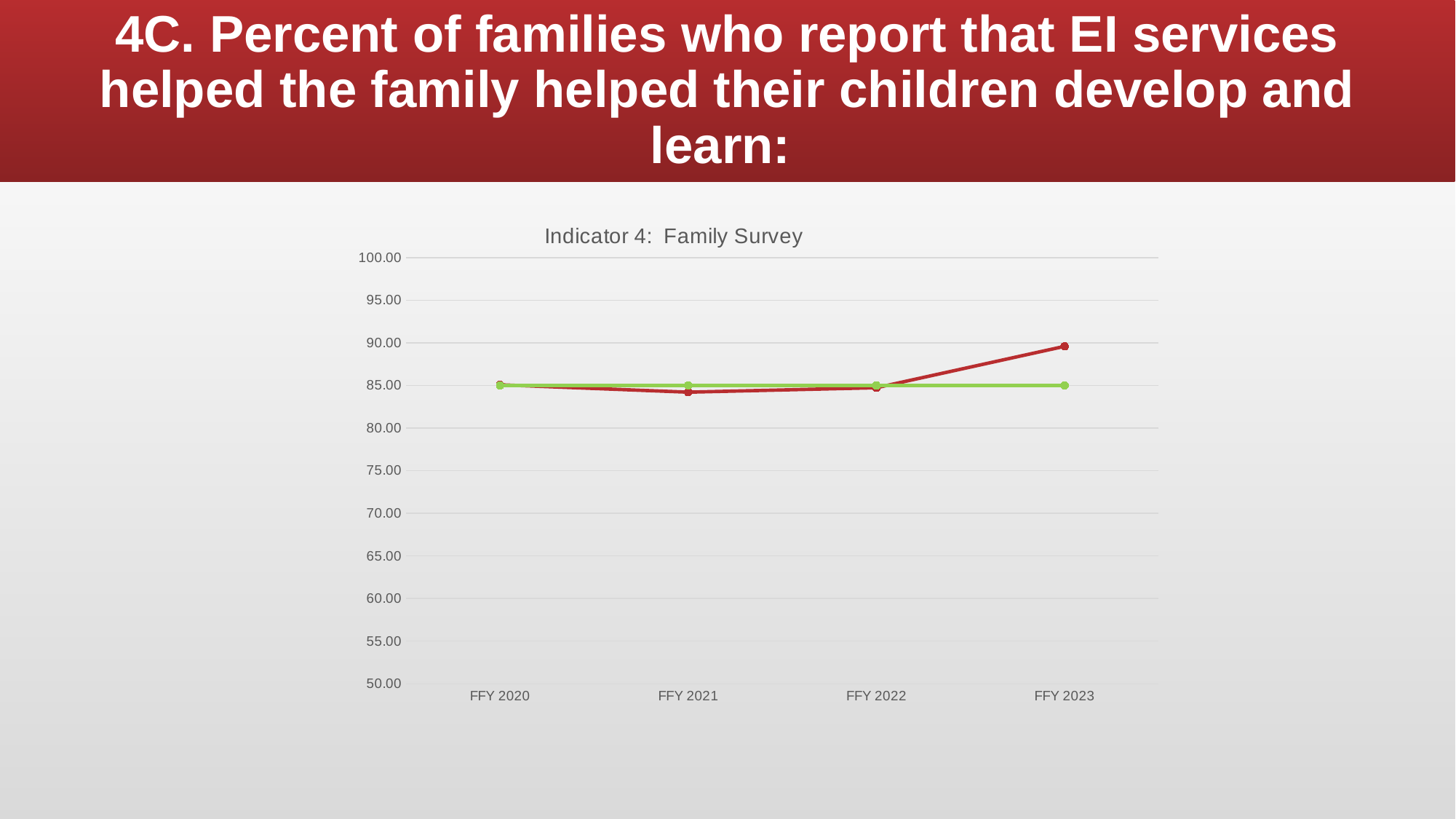

# 4C. Percent of families who report that EI services helped the family helped their children develop and learn:

### Chart: Indicator 4:  Family Survey

| Category | C:  Family Helped Their Child
Learn and Grow | Target |
|---|---|---|
| FFY 2020 | 85.08 | 85.0 |
| FFY 2021 | 84.21 | 85.0 |
| FFY 2022 | 84.73 | 85.0 |
| FFY 2023 | 89.59 | 85.0 |